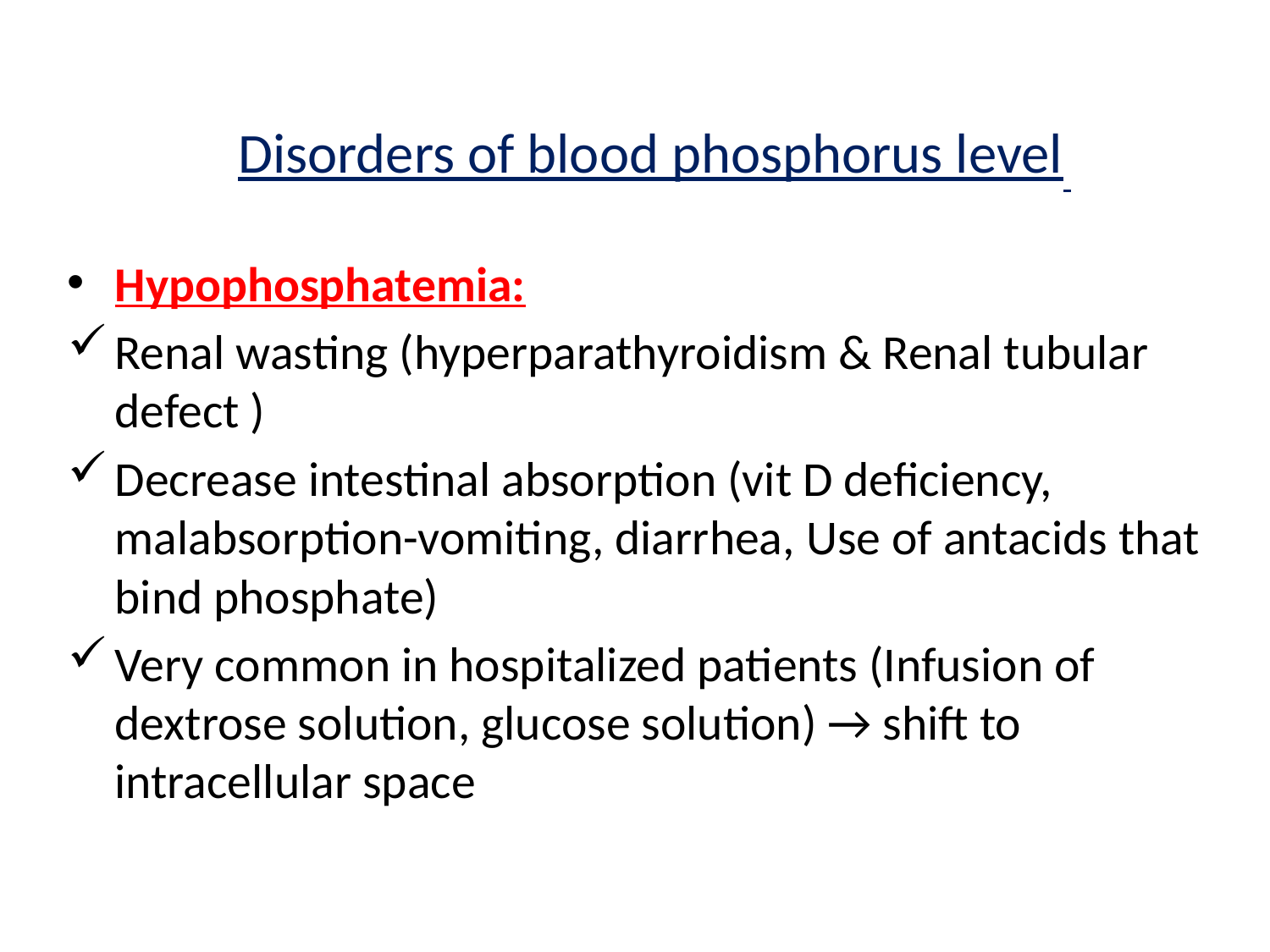

# Disorders of blood phosphorus level
Hypophosphatemia:
Renal wasting (hyperparathyroidism & Renal tubular defect )
Decrease intestinal absorption (vit D deficiency, malabsorption-vomiting, diarrhea, Use of antacids that bind phosphate)
Very common in hospitalized patients (Infusion of dextrose solution, glucose solution) → shift to intracellular space